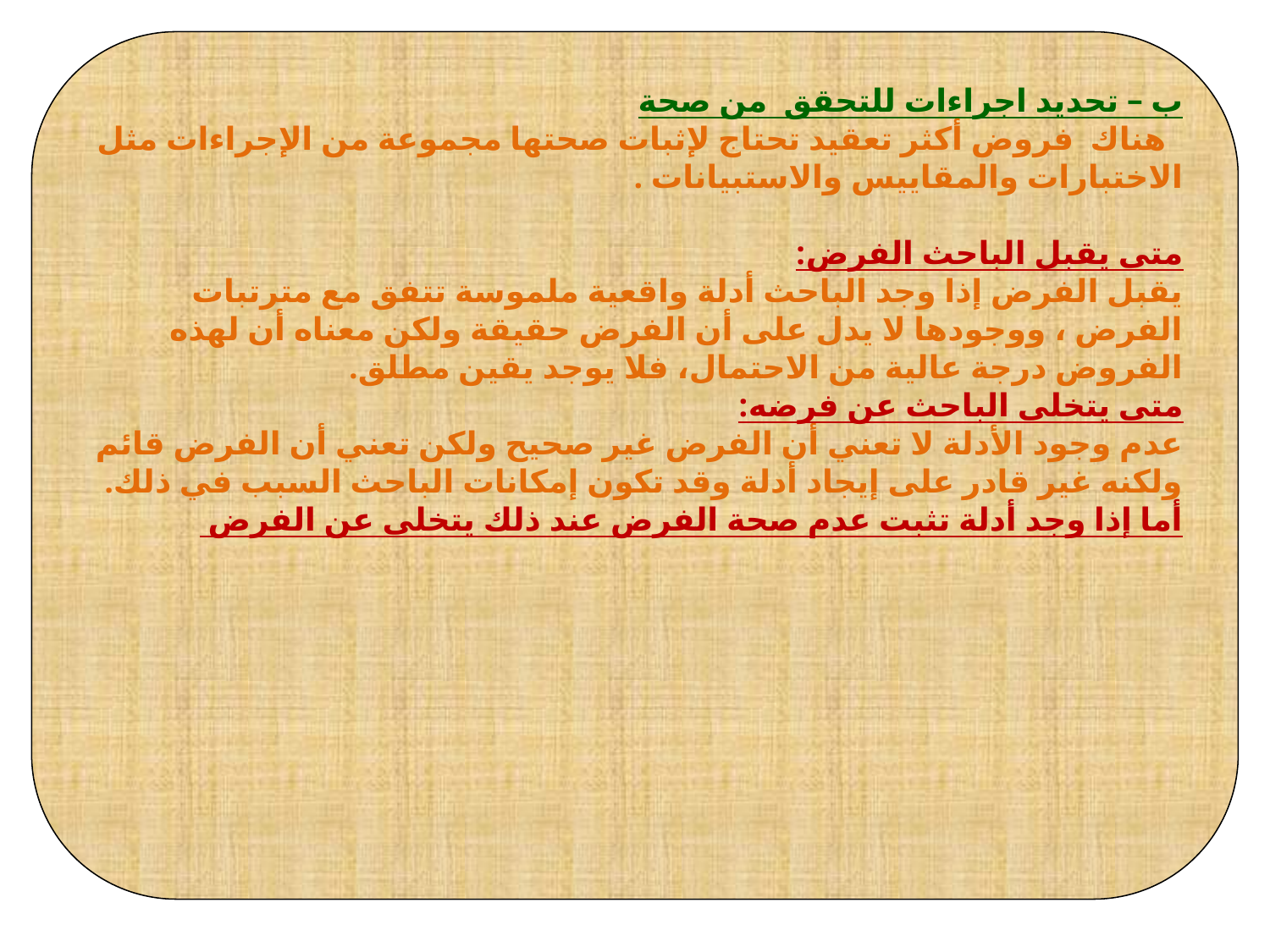

ب – تحديد اجراءات للتحقق  من صحة
  هناك  فروض أكثر تعقيد تحتاج لإثبات صحتها مجموعة من الإجراءات مثل الاختبارات والمقاييس والاستبيانات .

متى يقبل الباحث الفرض:
يقبل الفرض إذا وجد الباحث أدلة واقعية ملموسة تتفق مع مترتبات الفرض ، ووجودها لا يدل على أن الفرض حقيقة ولكن معناه أن لهذه الفروض درجة عالية من الاحتمال، فلا يوجد يقين مطلق.
متى يتخلى الباحث عن فرضه:
عدم وجود الأدلة لا تعني أن الفرض غير صحيح ولكن تعني أن الفرض قائم ولكنه غير قادر على إيجاد أدلة وقد تكون إمكانات الباحث السبب في ذلك.
أما إذا وجد أدلة تثبت عدم صحة الفرض عند ذلك يتخلى عن الفرض